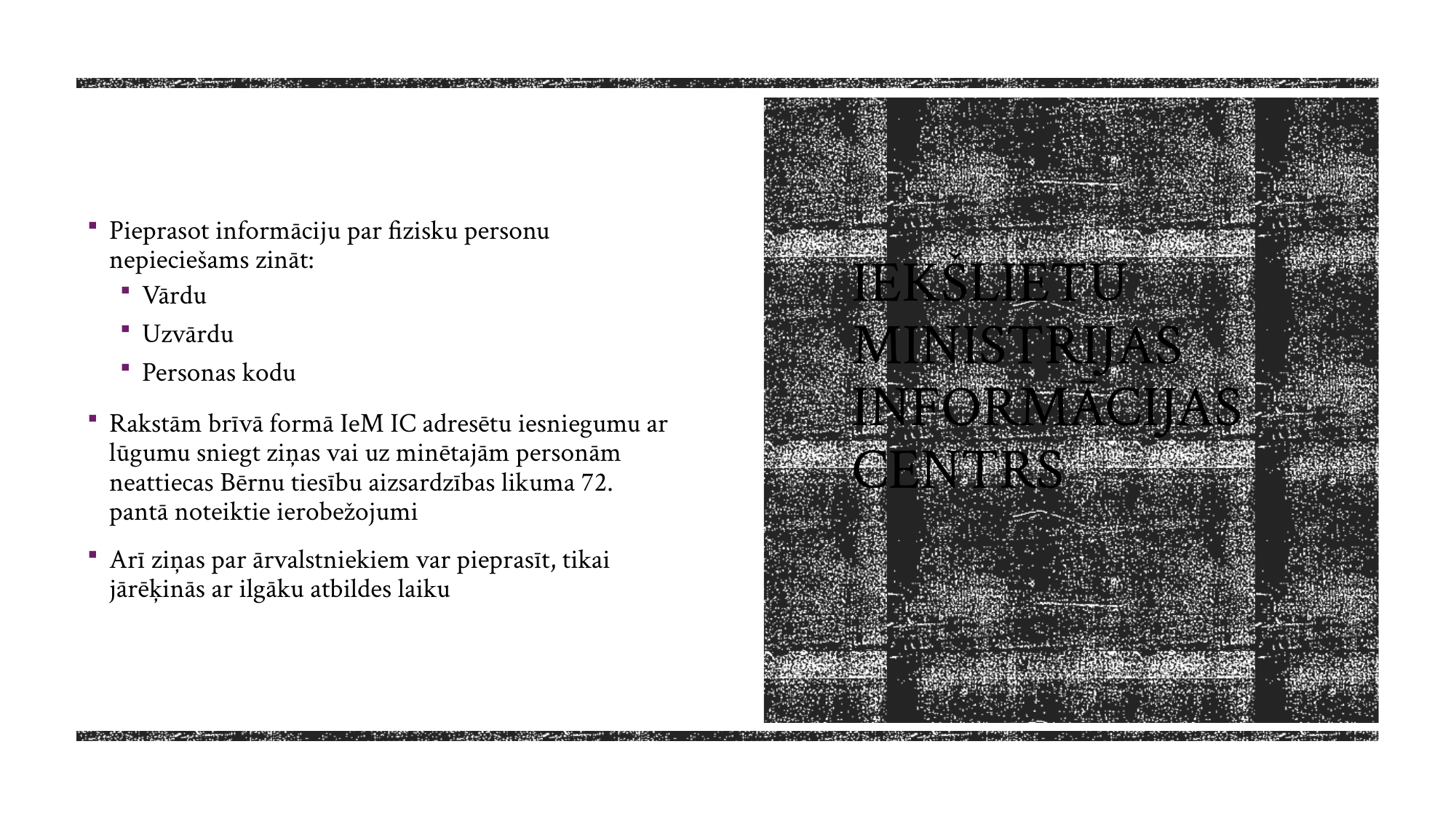

Pieprasot informāciju par fizisku personu nepieciešams zināt:
Vārdu
Uzvārdu
Personas kodu
Rakstām brīvā formā IeM IC adresētu iesniegumu ar lūgumu sniegt ziņas vai uz minētajām personām neattiecas Bērnu tiesību aizsardzības likuma 72. pantā noteiktie ierobežojumi
Arī ziņas par ārvalstniekiem var pieprasīt, tikai jārēķinās ar ilgāku atbildes laiku

# Iekšlietu ministrijas Informācijas centrs